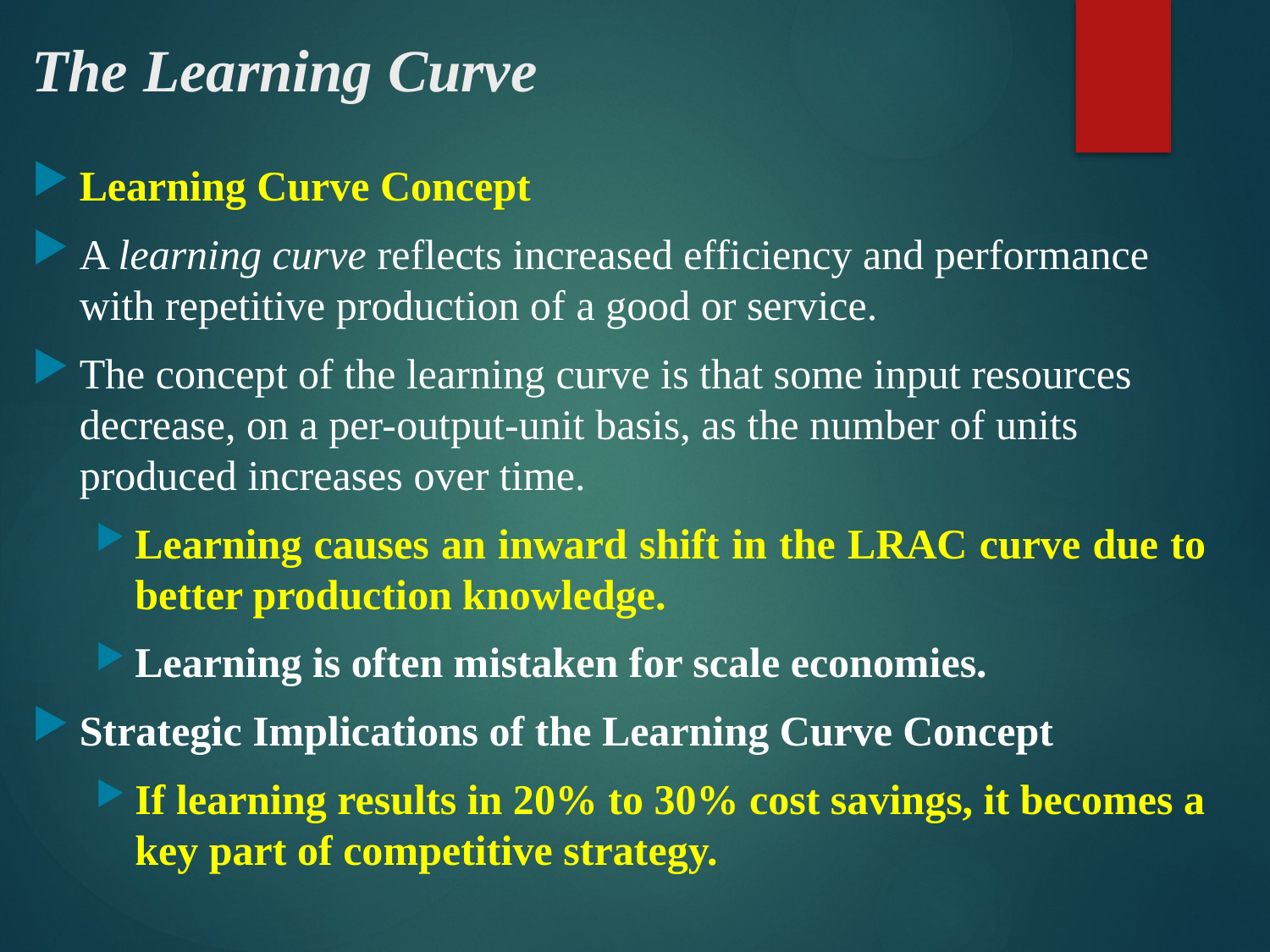

# The Learning Curve
Learning Curve Concept
A learning curve reflects increased efficiency and performance with repetitive production of a good or service.
The concept of the learning curve is that some input resources decrease, on a per-output-unit basis, as the number of units produced increases over time.
Learning causes an inward shift in the LRAC curve due to better production knowledge.
Learning is often mistaken for scale economies.
Strategic Implications of the Learning Curve Concept
If learning results in 20% to 30% cost savings, it becomes a key part of competitive strategy.